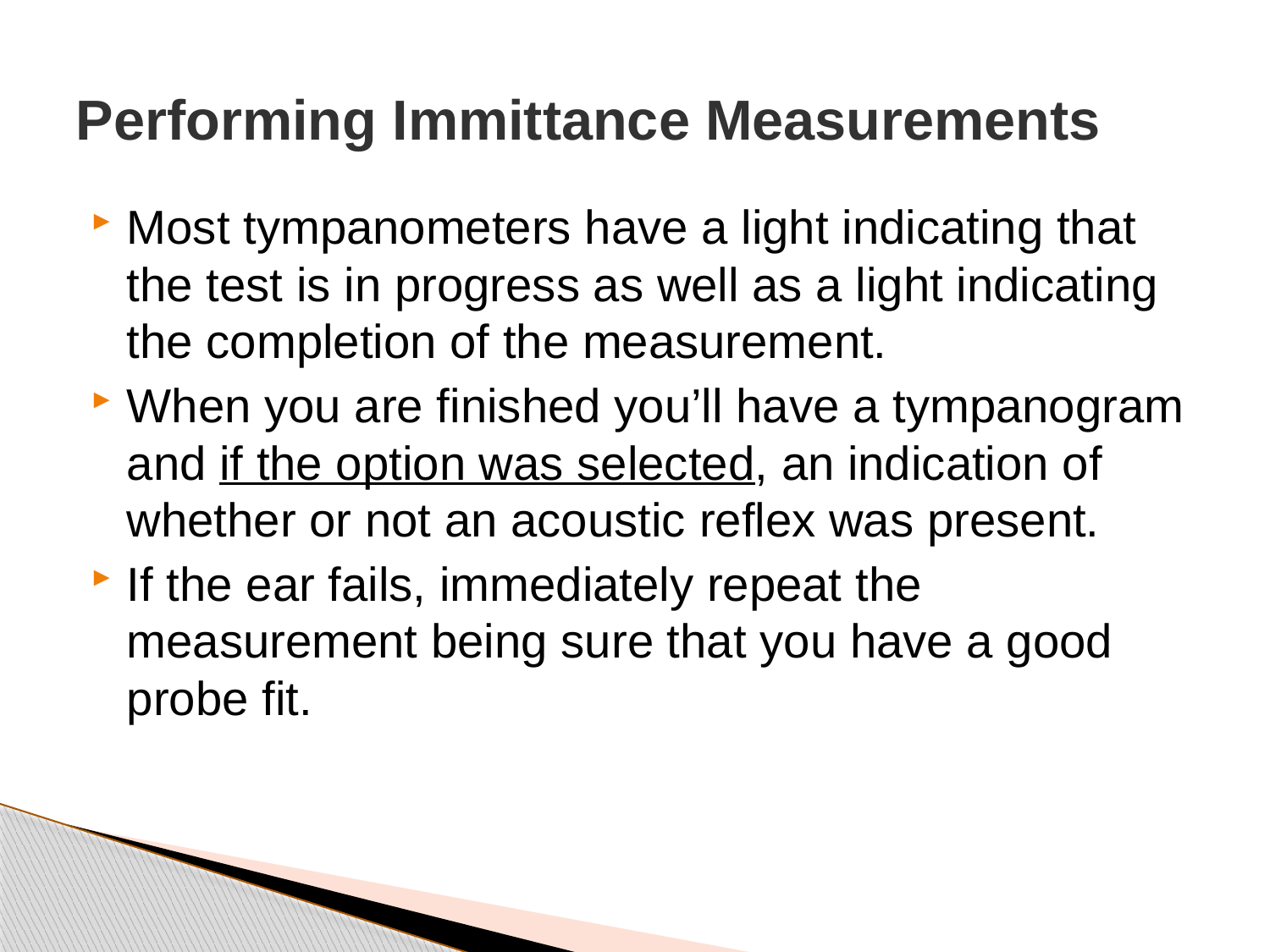

# Performing Immittance Measurements
Most tympanometers have a light indicating that the test is in progress as well as a light indicating the completion of the measurement.
When you are finished you’ll have a tympanogram and if the option was selected, an indication of whether or not an acoustic reflex was present.
If the ear fails, immediately repeat the measurement being sure that you have a good probe fit.